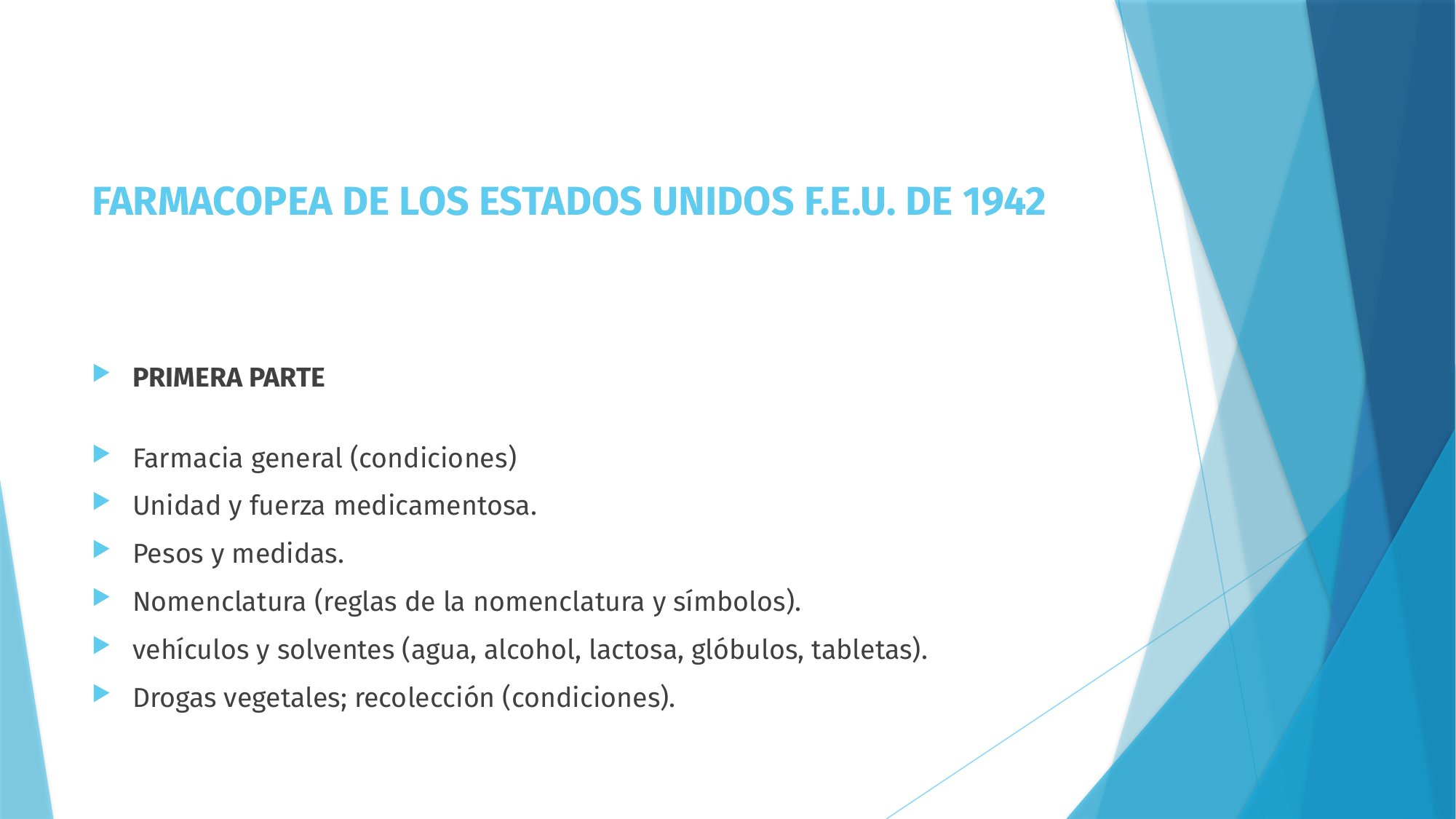

# FARMACOPEA DE LOS ESTADOS UNIDOS F.E.U. DE 1942

PRIMERA PARTE
Farmacia general (condiciones)
Unidad y fuerza medicamentosa.
Pesos y medidas.
Nomenclatura (reglas de la nomenclatura y símbolos).
vehículos y solventes (agua, alcohol, lactosa, glóbulos, tabletas).
Drogas vegetales; recolección (condiciones).